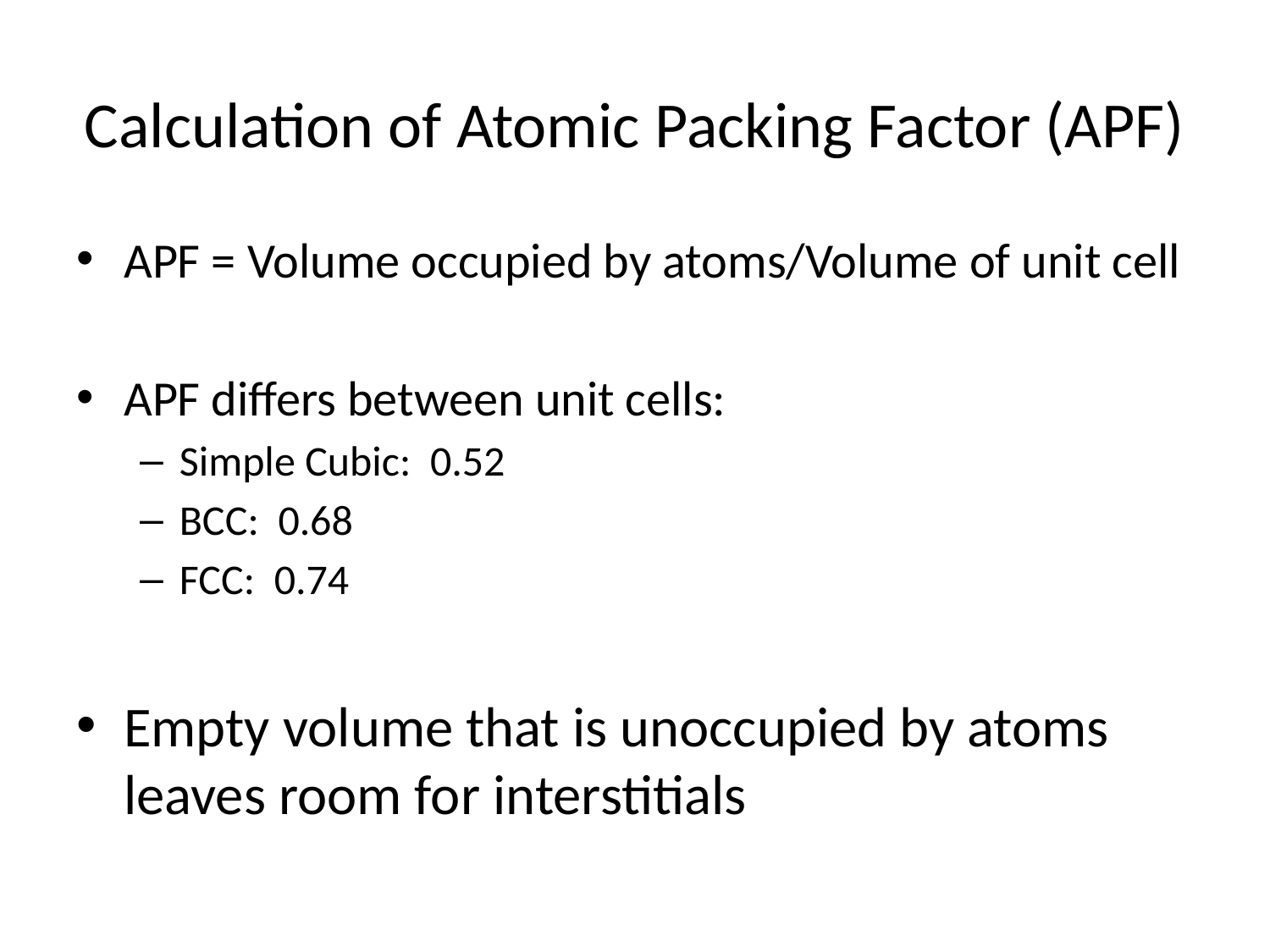

# Calculation of Atomic Packing Factor (APF)
APF = Volume occupied by atoms/Volume of unit cell

APF differs between unit cells:
Simple Cubic:  0.52
BCC:  0.68
FCC:  0.74

Empty volume that is unoccupied by atoms leaves room for interstitials